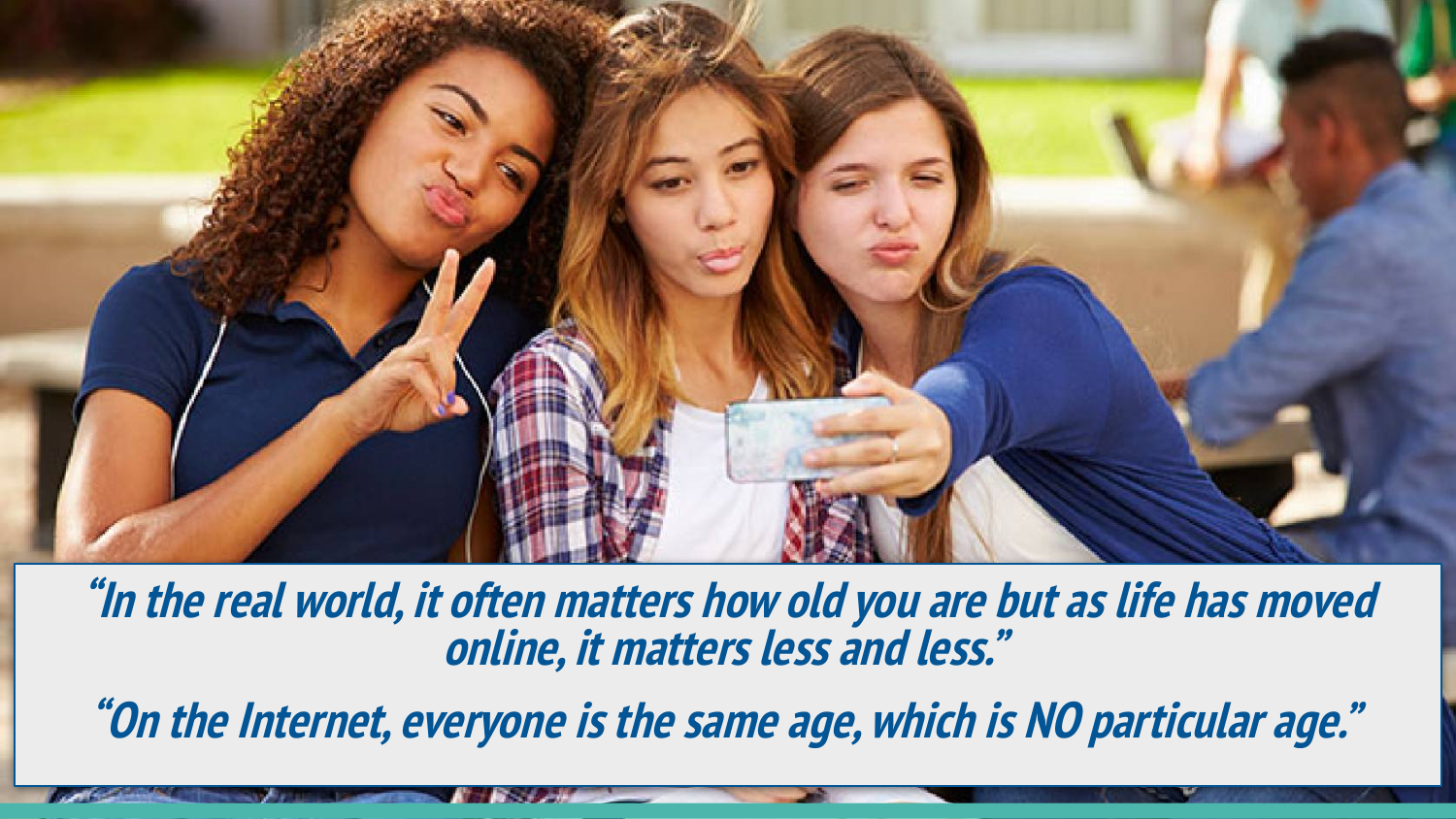

“In the real world, it often matters how old you are but as life has moved online, it matters less and less.”
“On the Internet, everyone is the same age, which is NO particular age.”